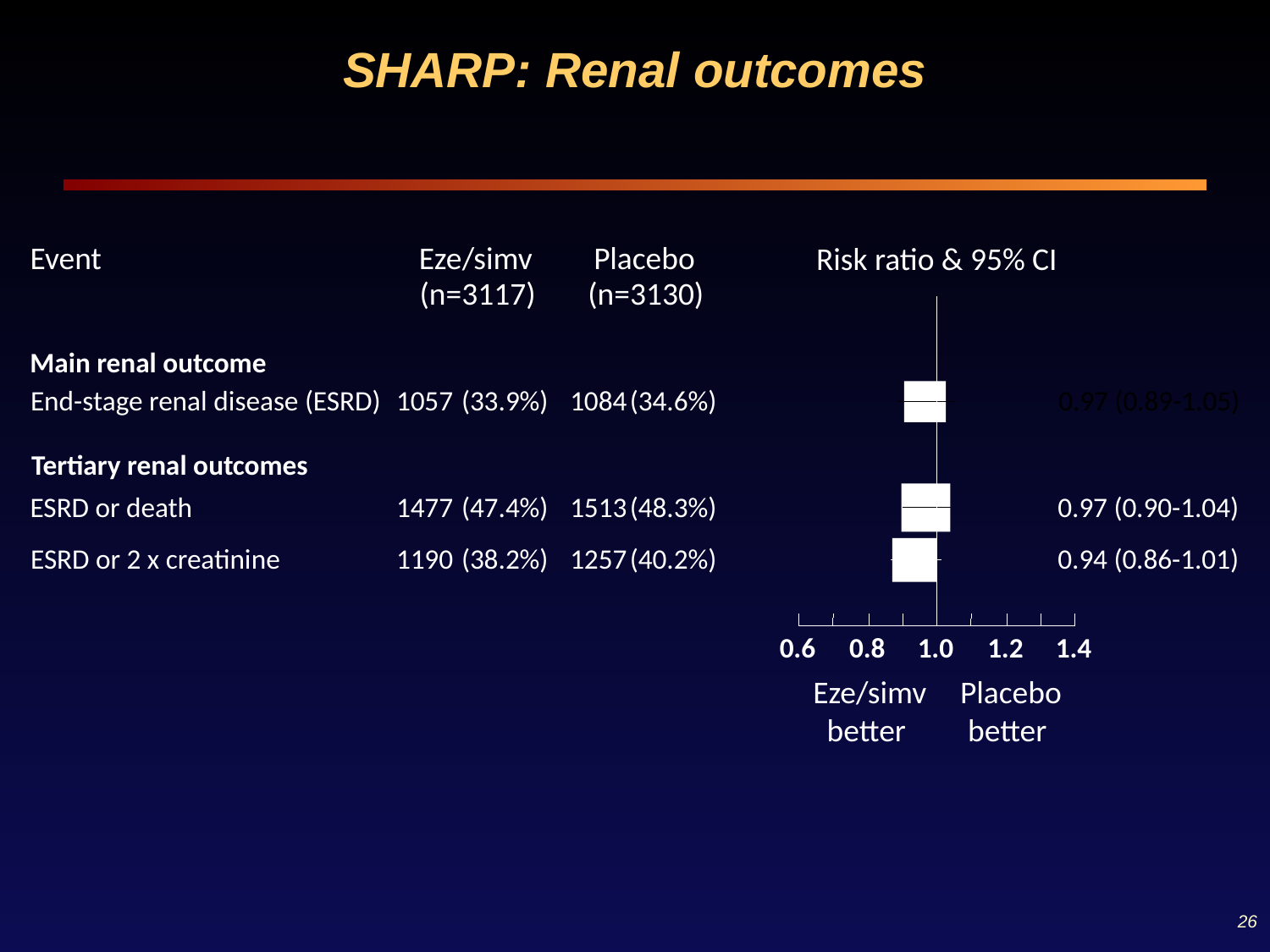

SHARP: Renal outcomes

Event
Eze/simv
Placebo
Risk ratio & 95% CI
(n=3117)
(n=3130)

Main renal outcome

End-stage renal disease (ESRD)
1057
(33.9%)
1084
(34.6%)
0.97 (0.89-1.05)

Tertiary renal outcomes

ESRD or death
1477
(47.4%)
1513
(48.3%)
0.97 (0.90-1.04)

ESRD or 2 x creatinine
1190
(38.2%)
1257
(40.2%)
0.94 (0.86-1.01)

0.6
0.8
1.0
1.2
1.4
Eze/simv
better
Placebo
better
26